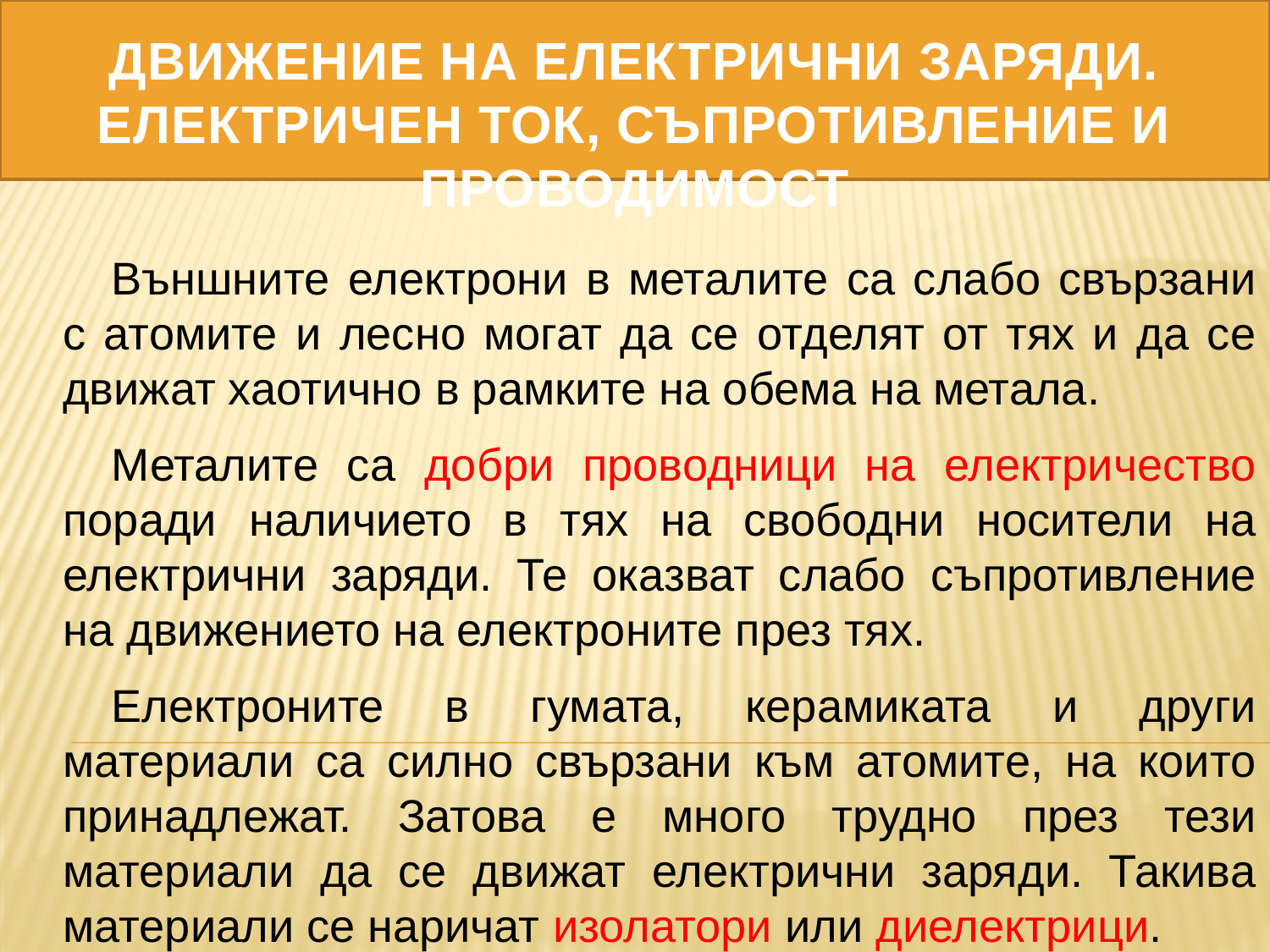

ДВИЖЕНИЕ НА ЕЛЕКТРИЧНИ ЗАРЯДИ. ЕЛЕКТРИЧЕН ТОК, СЪПРОТИВЛЕНИЕ И ПРОВОДИМОСТ
Външните електрони в металите са слабо свързани с атомите и лесно могат да се отделят от тях и да се движат хаотично в рамките на обема на метала.
Металите са добри проводници на електричество поради наличието в тях на свободни носители на електрични заряди. Те оказват слабо съпротивление на движението на електроните през тях.
Електроните в гумата, керамиката и други материали са силно свързани към атомите, на които принадлежат. Затова е много трудно през тези материали да се движат електрични заряди. Такива материали се наричат изолатори или диелектрици.